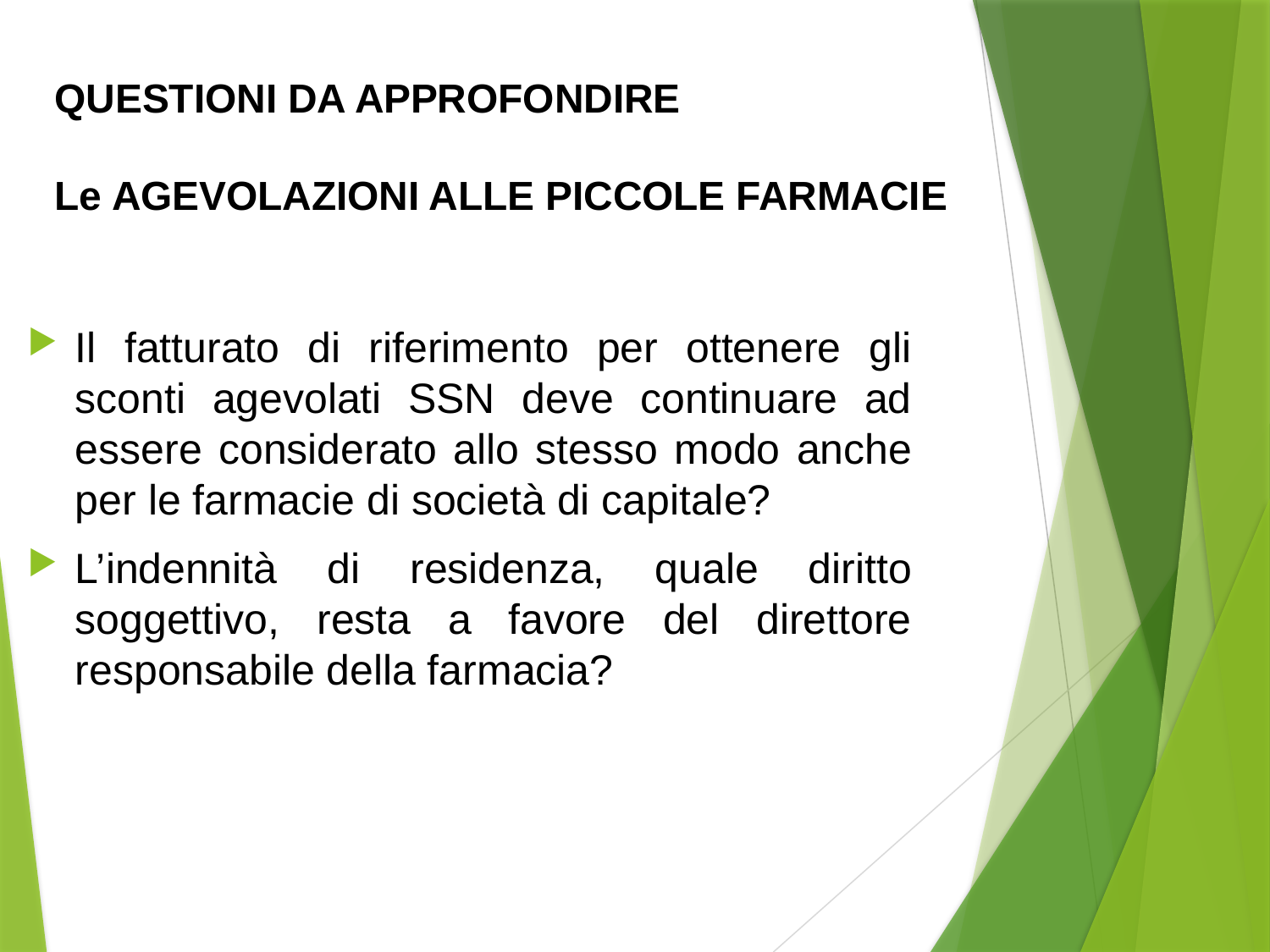

QUESTIONI DA APPROFONDIRE
Le AGEVOLAZIONI ALLE PICCOLE FARMACIE
Il fatturato di riferimento per ottenere gli sconti agevolati SSN deve continuare ad essere considerato allo stesso modo anche per le farmacie di società di capitale?
L’indennità di residenza, quale diritto soggettivo, resta a favore del direttore responsabile della farmacia?